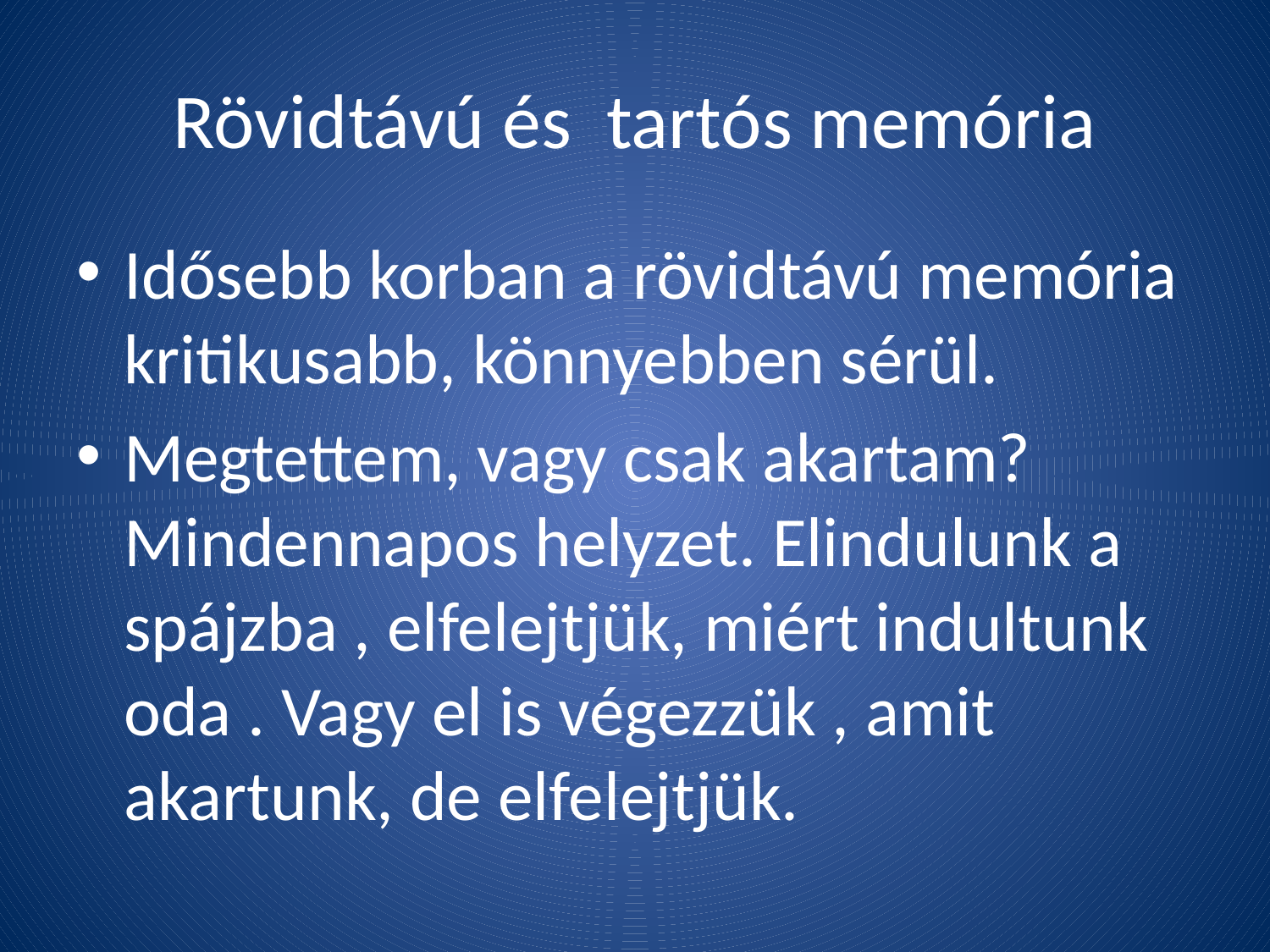

# Rövidtávú és  tartós memória
Idősebb korban a rövidtávú memória kritikusabb, könnyebben sérül.
Megtettem, vagy csak akartam? Mindennapos helyzet. Elindulunk a spájzba , elfelejtjük, miért indultunk oda . Vagy el is végezzük , amit akartunk, de elfelejtjük.